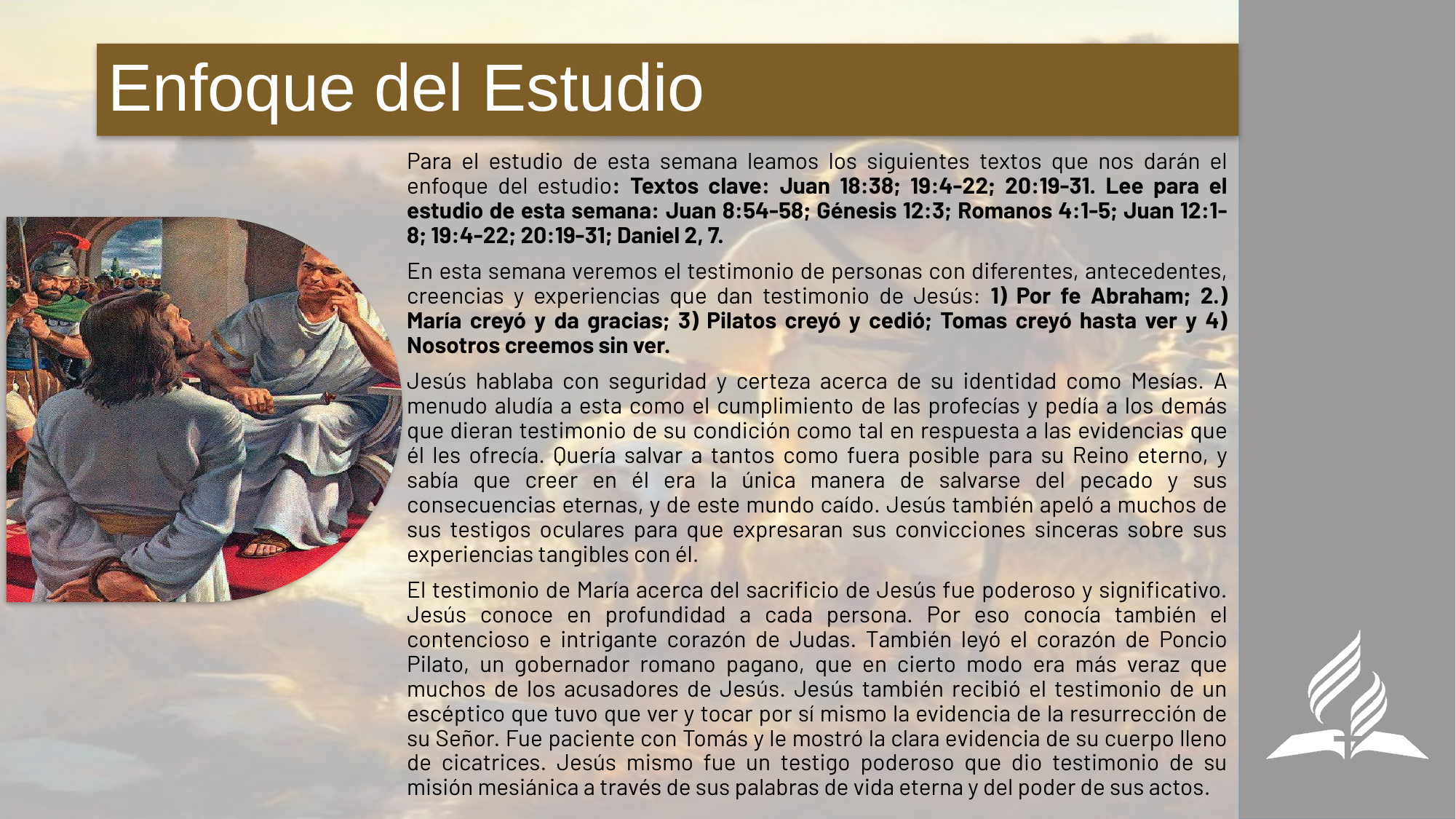

# Enfoque del Estudio
Para el estudio de esta semana leamos los siguientes textos que nos darán el enfoque del estudio: Textos clave: Juan 18:38; 19:4-22; 20:19-31. Lee para el estudio de esta semana: Juan 8:54-58; Génesis 12:3; Romanos 4:1-5; Juan 12:1-8; 19:4-22; 20:19-31; Daniel 2, 7.
En esta semana veremos el testimonio de personas con diferentes, antecedentes, creencias y experiencias que dan testimonio de Jesús: 1) Por fe Abraham; 2.) María creyó y da gracias; 3) Pilatos creyó y cedió; Tomas creyó hasta ver y 4) Nosotros creemos sin ver.
Jesús hablaba con seguridad y certeza acerca de su identidad como Mesías. A menudo aludía a esta como el cumplimiento de las profecías y pedía a los demás que dieran testimonio de su condición como tal en respuesta a las evidencias que él les ofrecía. Quería salvar a tantos como fuera posible para su Reino eterno, y sabía que creer en él era la única manera de salvarse del pecado y sus consecuencias eternas, y de este mundo caído. Jesús también apeló a muchos de sus testigos oculares para que expresaran sus convicciones sinceras sobre sus experiencias tangibles con él.
El testimonio de María acerca del sacrificio de Jesús fue poderoso y significativo. Jesús conoce en profundidad a cada persona. Por eso conocía también el contencioso e intrigante corazón de Judas. También leyó el corazón de Poncio Pilato, un gobernador romano pagano, que en cierto modo era más veraz que muchos de los acusadores de Jesús. Jesús también recibió el testimonio de un escéptico que tuvo que ver y tocar por sí mismo la evidencia de la resurrección de su Señor. Fue paciente con Tomás y le mostró la clara evidencia de su cuerpo lleno de cicatrices. Jesús mismo fue un testigo poderoso que dio testimonio de su misión mesiánica a través de sus palabras de vida eterna y del poder de sus actos.